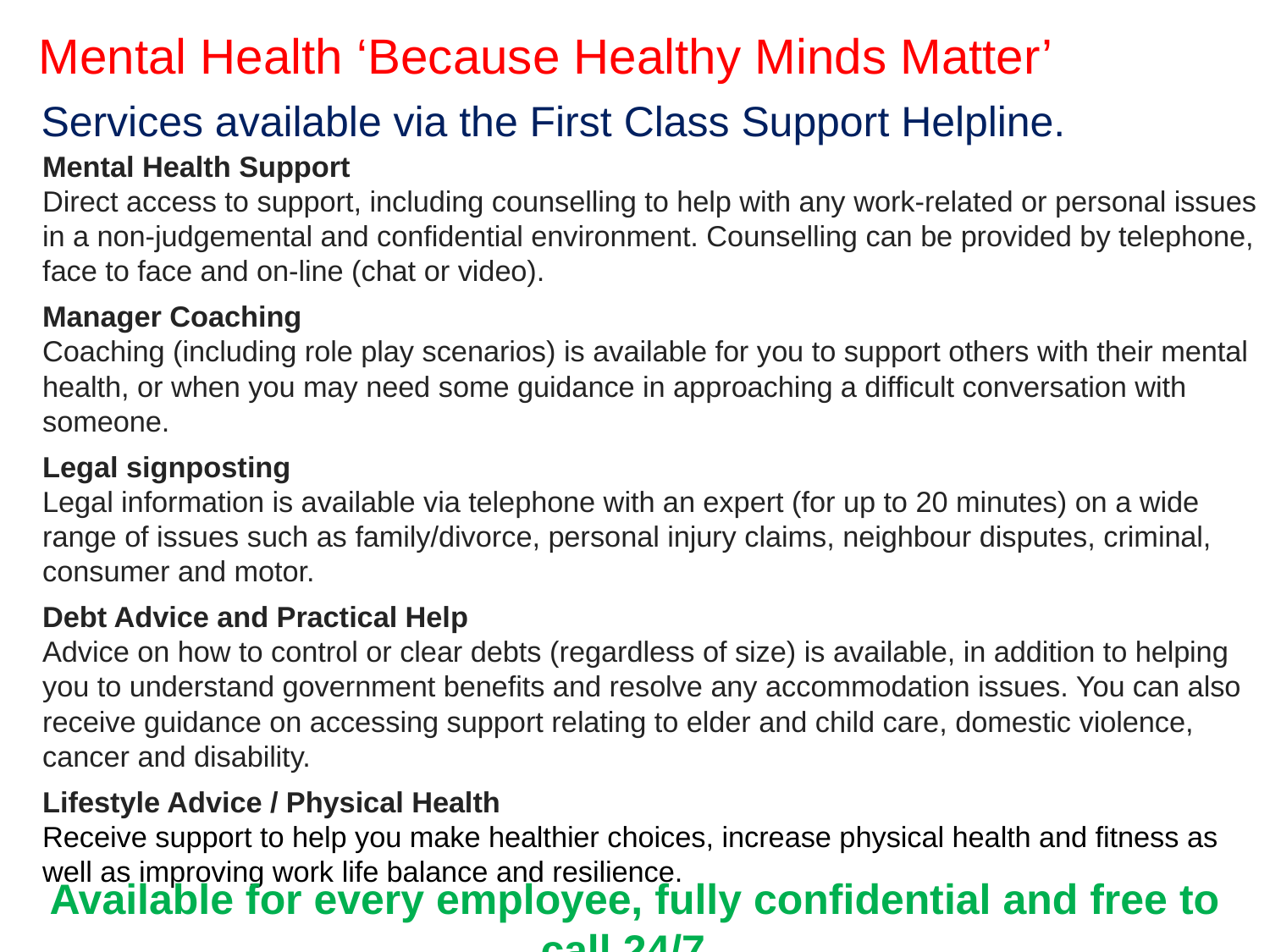

Mental Health ‘Because Healthy Minds Matter’
Services available via the First Class Support Helpline.
Mental Health Support
Direct access to support, including counselling to help with any work-related or personal issues in a non-judgemental and confidential environment. Counselling can be provided by telephone, face to face and on-line (chat or video).
Manager Coaching
Coaching (including role play scenarios) is available for you to support others with their mental health, or when you may need some guidance in approaching a difficult conversation with someone.
Legal signposting
Legal information is available via telephone with an expert (for up to 20 minutes) on a wide range of issues such as family/divorce, personal injury claims, neighbour disputes, criminal, consumer and motor.
Debt Advice and Practical Help
Advice on how to control or clear debts (regardless of size) is available, in addition to helping you to understand government benefits and resolve any accommodation issues. You can also receive guidance on accessing support relating to elder and child care, domestic violence, cancer and disability.
Lifestyle Advice / Physical Health
Receive support to help you make healthier choices, increase physical health and fitness as well as improving work life balance and resilience.
Available for every employee, fully confidential and free to call 24/7.